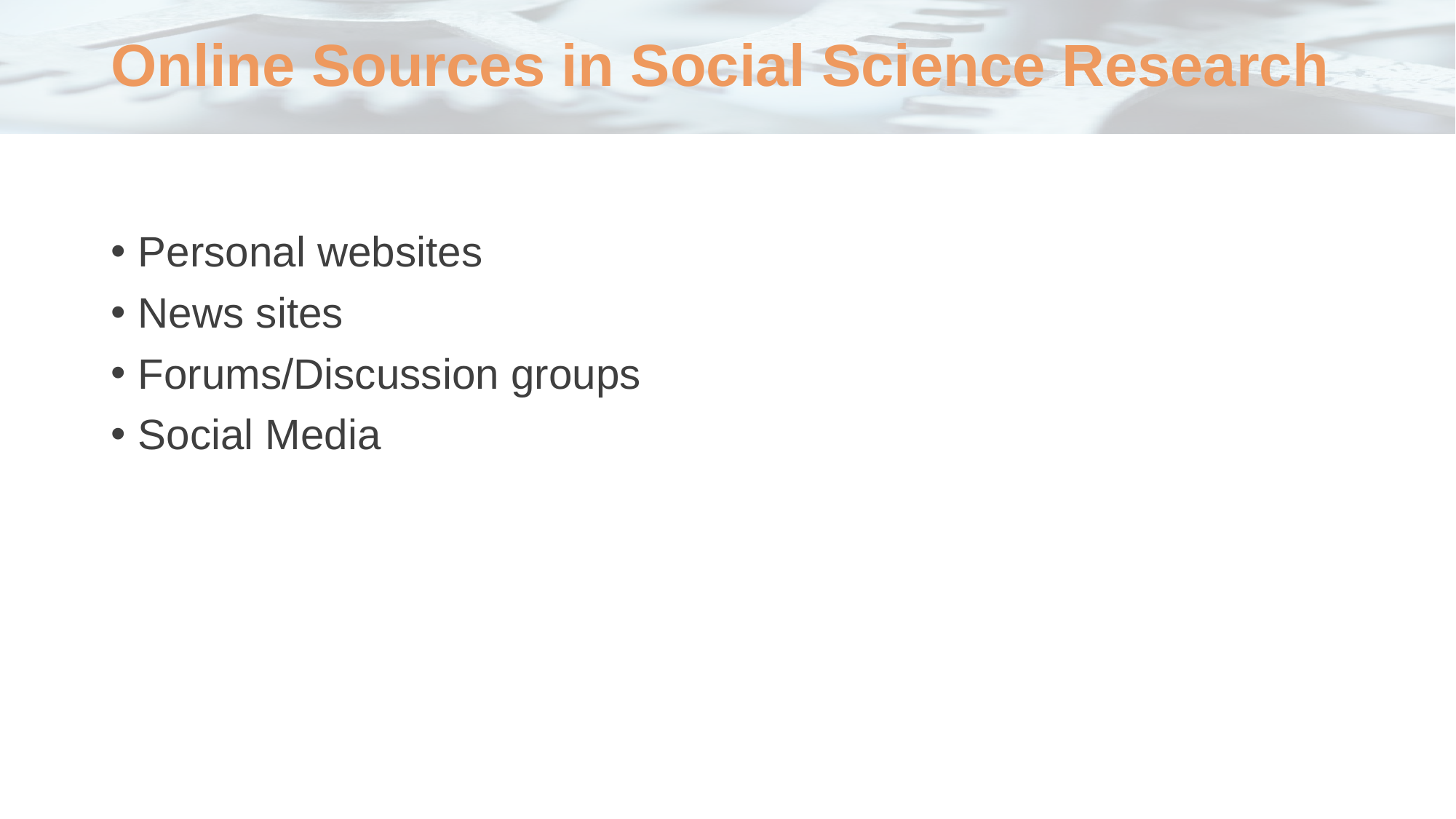

# Online Sources in Social Science Research
Personal websites
News sites
Forums/Discussion groups
Social Media